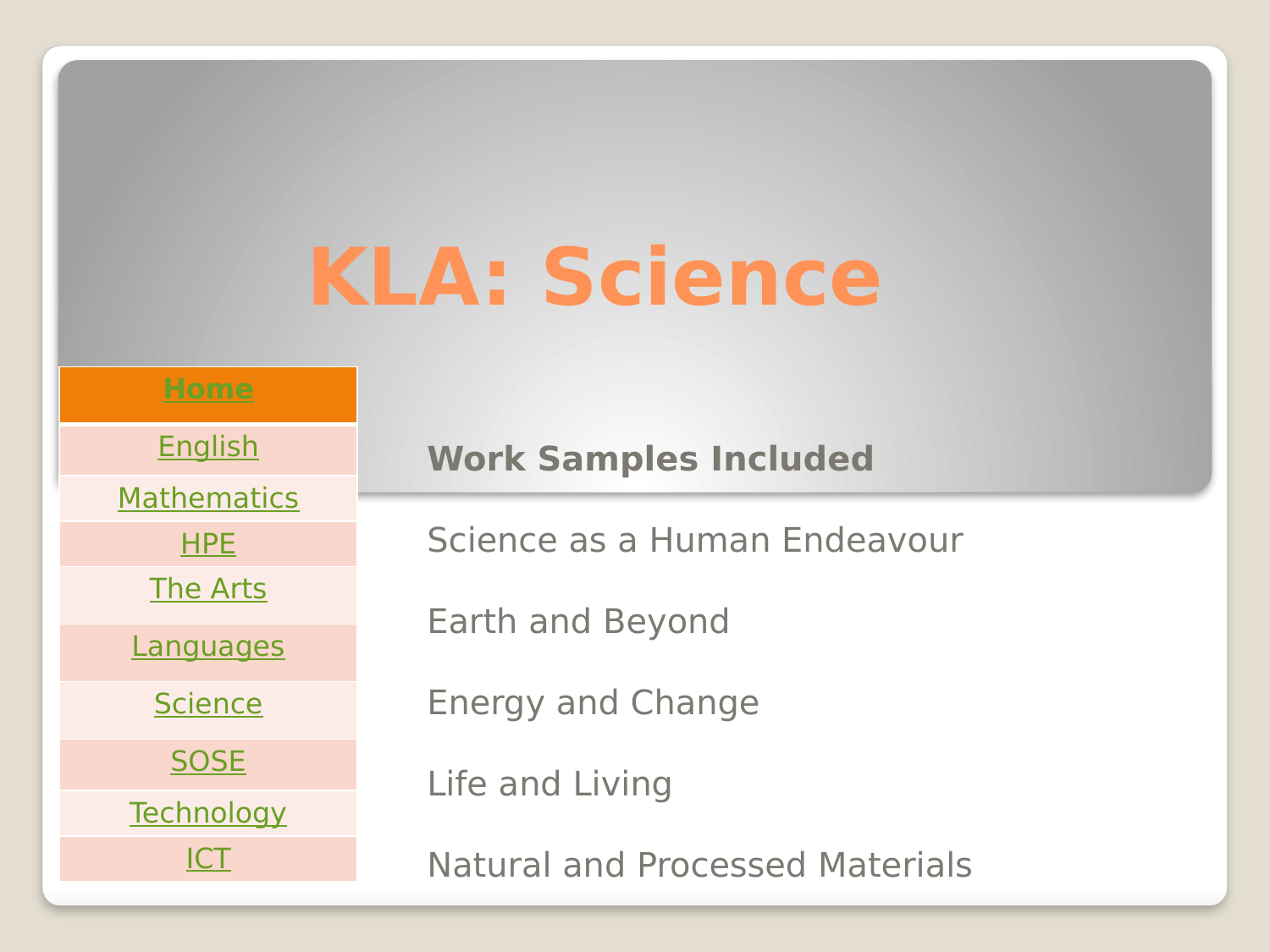

# KLA: Science
| Home |
| --- |
| English |
| Mathematics |
| HPE |
| The Arts |
| Languages |
| Science |
| SOSE |
| Technology |
| ICT |

Work Samples Included

Science as a Human Endeavour

Earth and Beyond

Energy and Change

Life and Living

Natural and Processed Materials